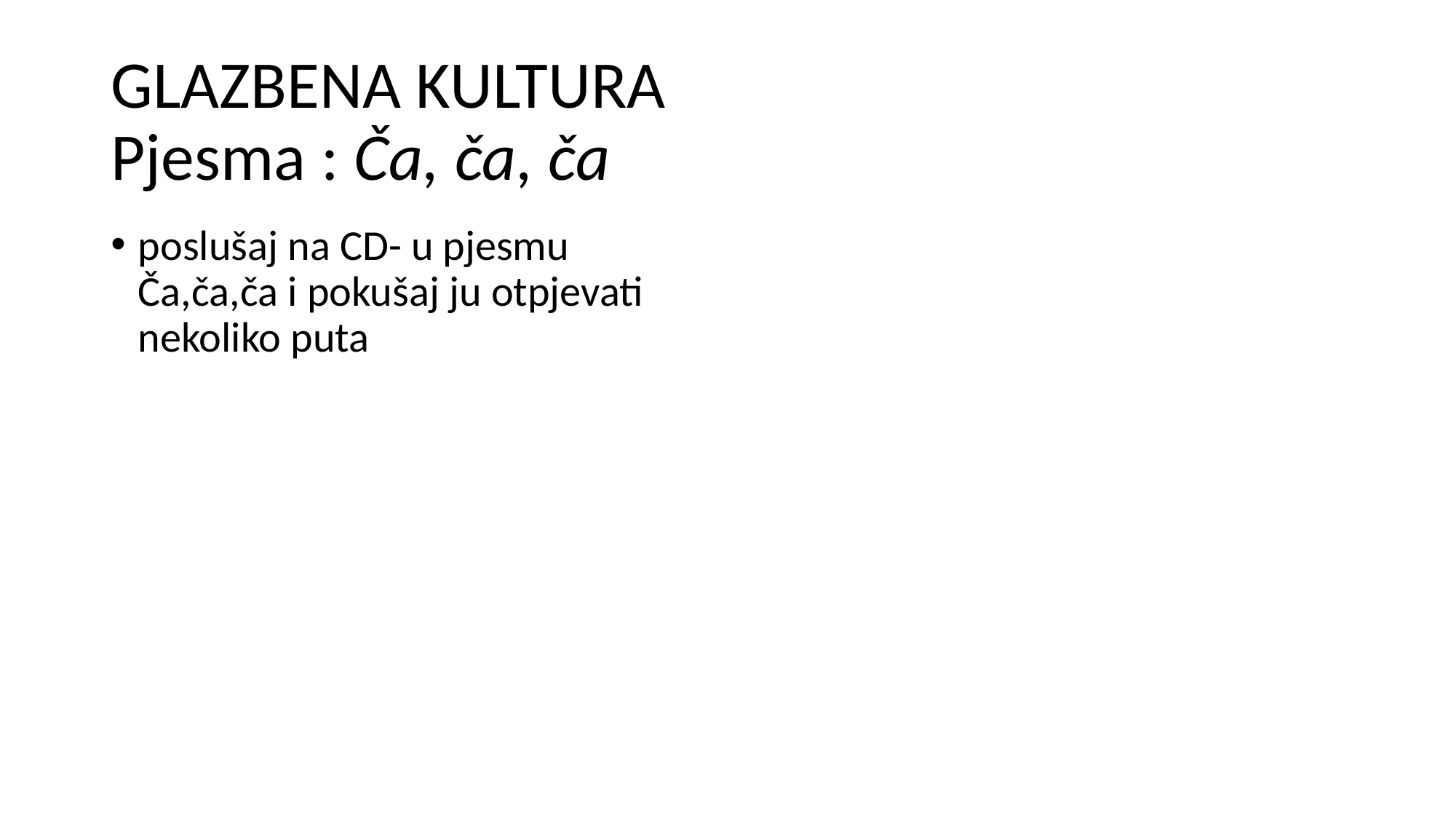

# GLAZBENA KULTURA Pjesma : Ča, ča, ča
poslušaj na CD- u pjesmu Ča,ča,ča i pokušaj ju otpjevati nekoliko puta